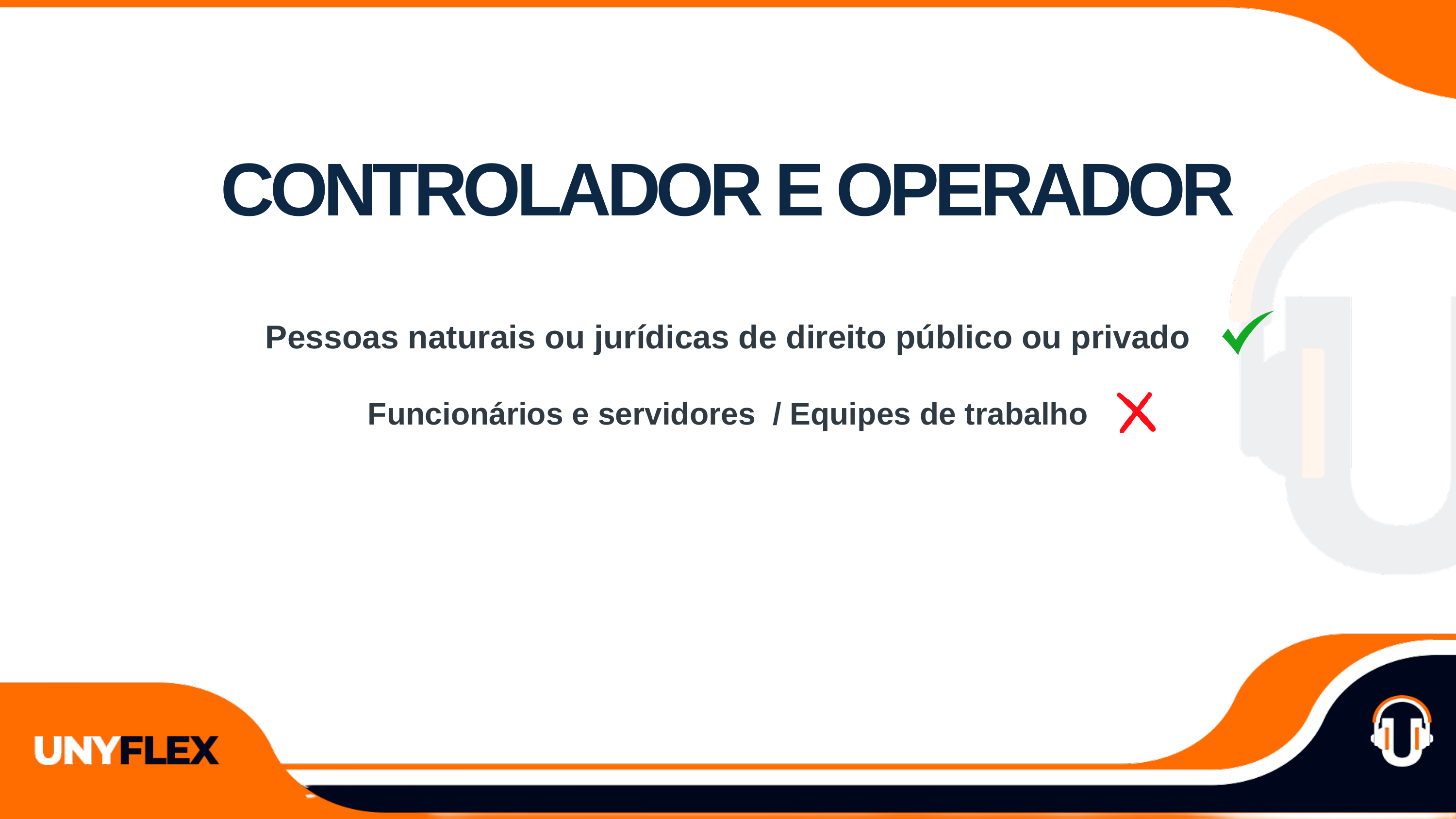

CONTROLADOR E OPERADOR
Pessoas naturais ou jurídicas de direito público ou privado

Funcionários e servidores  / Equipes de trabalho